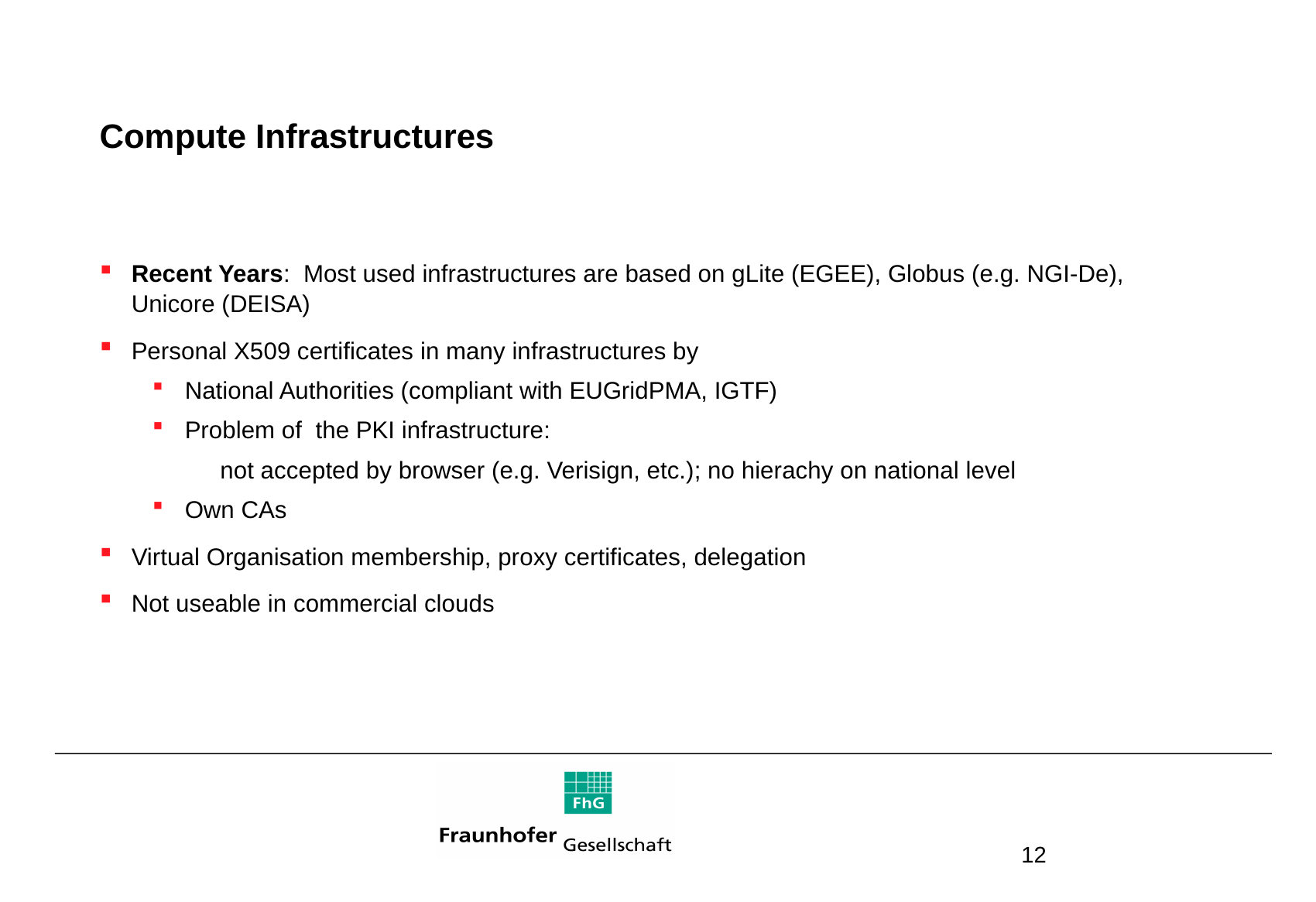

# Compute Infrastructures

Recent Years:  Most used infrastructures are based on gLite (EGEE), Globus (e.g. NGI-De), Unicore (DEISA)
Personal X509 certificates in many infrastructures by
National Authorities (compliant with EUGridPMA, IGTF)
Problem of  the PKI infrastructure:
          not accepted by browser (e.g. Verisign, etc.); no hierachy on national level
Own CAs
Virtual Organisation membership, proxy certificates, delegation
Not useable in commercial clouds

12